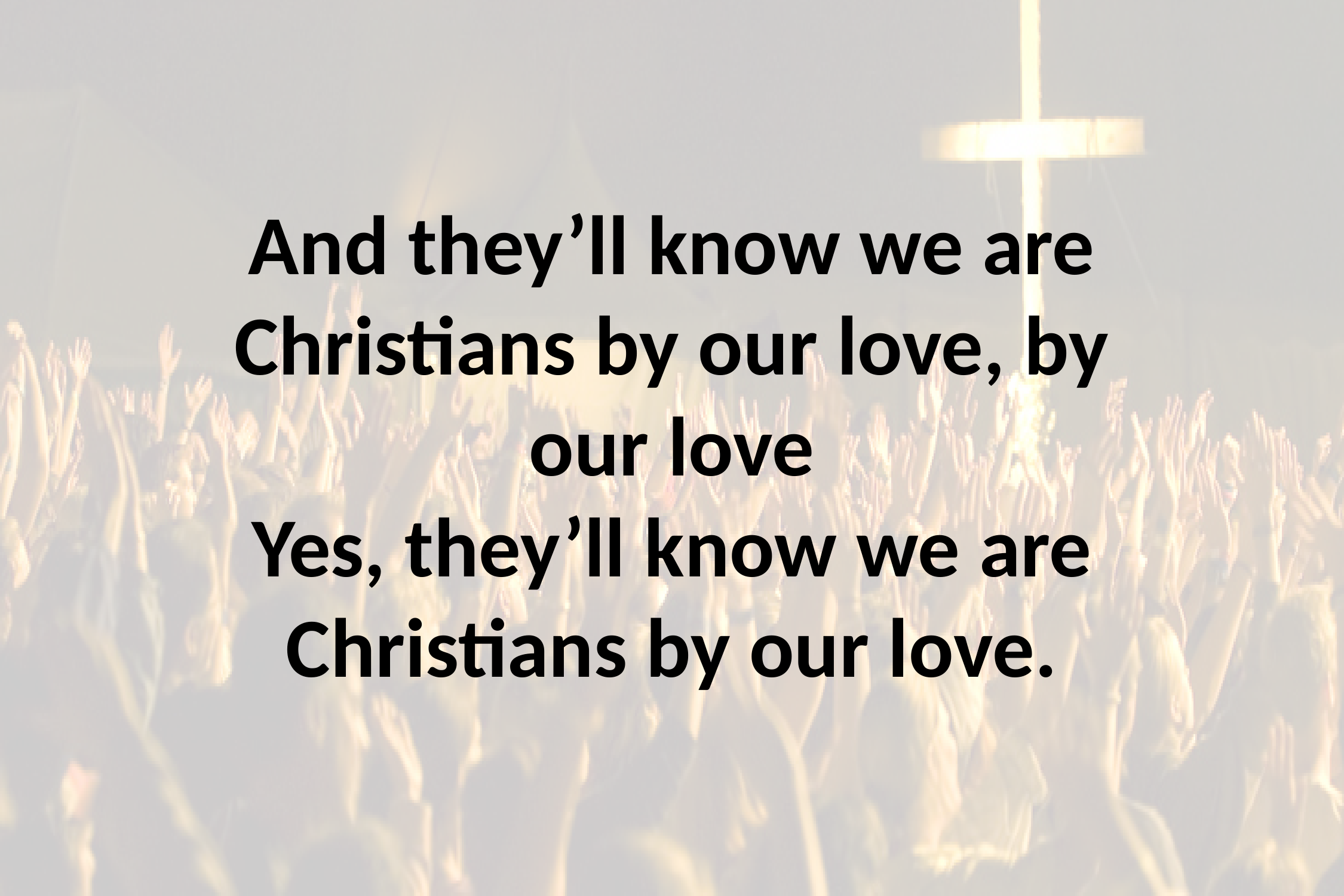

# And they’ll know we are Christians by our love, by our love Yes, they’ll know we are Christians by our love.